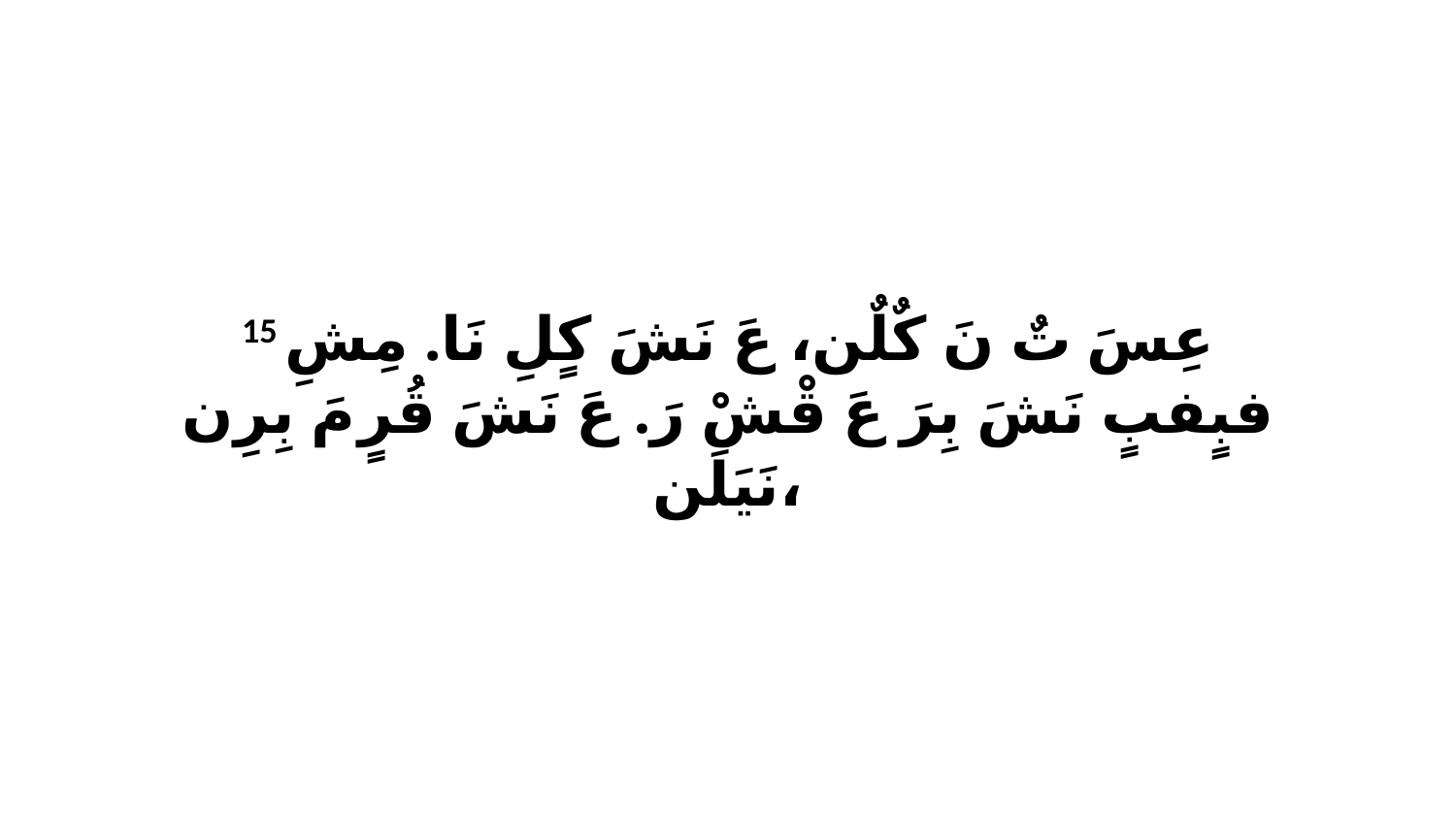

15 عِسَ تٌ نَ كٌلٌن، عَ نَشَ كٍلِ نَا. مِشِ فبٍفبٍ نَشَ بِرَ عَ قْشْ رَ. عَ نَشَ قُرٍ مَ بِرِن نَيَلَن،